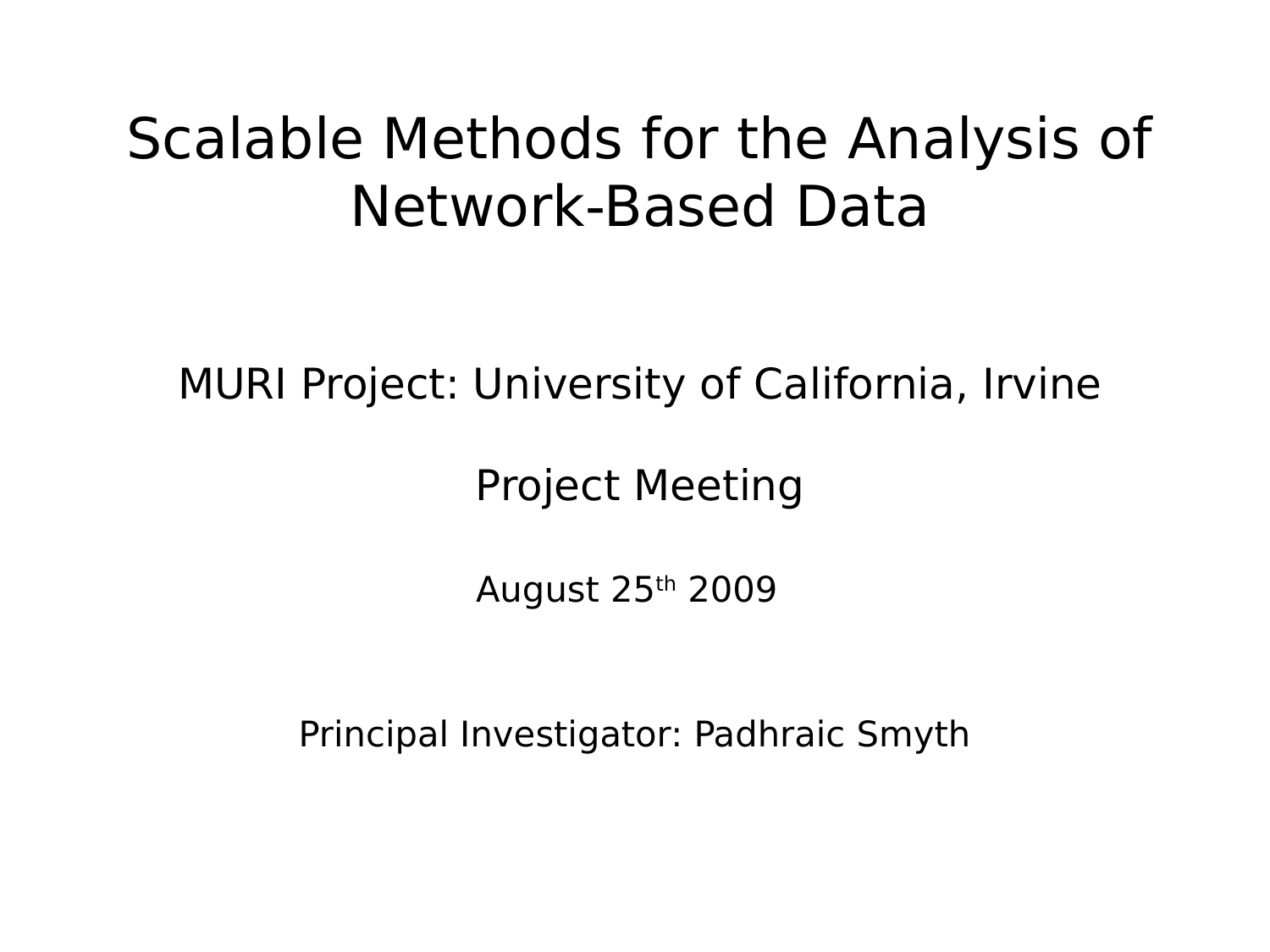

# Scalable Methods for the Analysis of Network-Based Data MURI Project: University of California, Irvine Project Meeting August 25th 2009 Principal Investigator: Padhraic Smyth